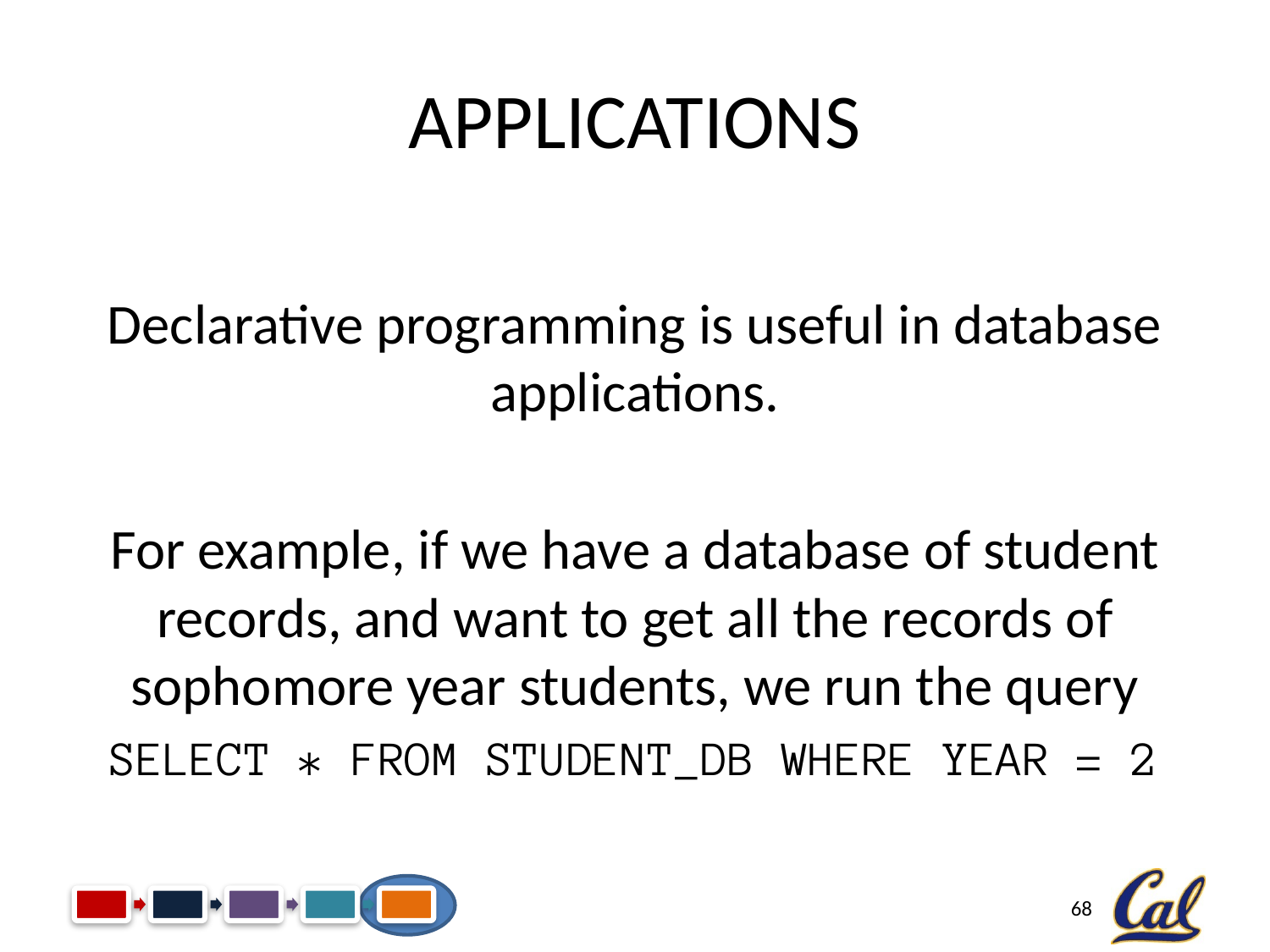

# Applications
Declarative programming is useful in database applications.

For example, if we have a database of student records, and want to get all the records of sophomore year students, we run the query
SELECT * FROM STUDENT_DB WHERE YEAR = 2